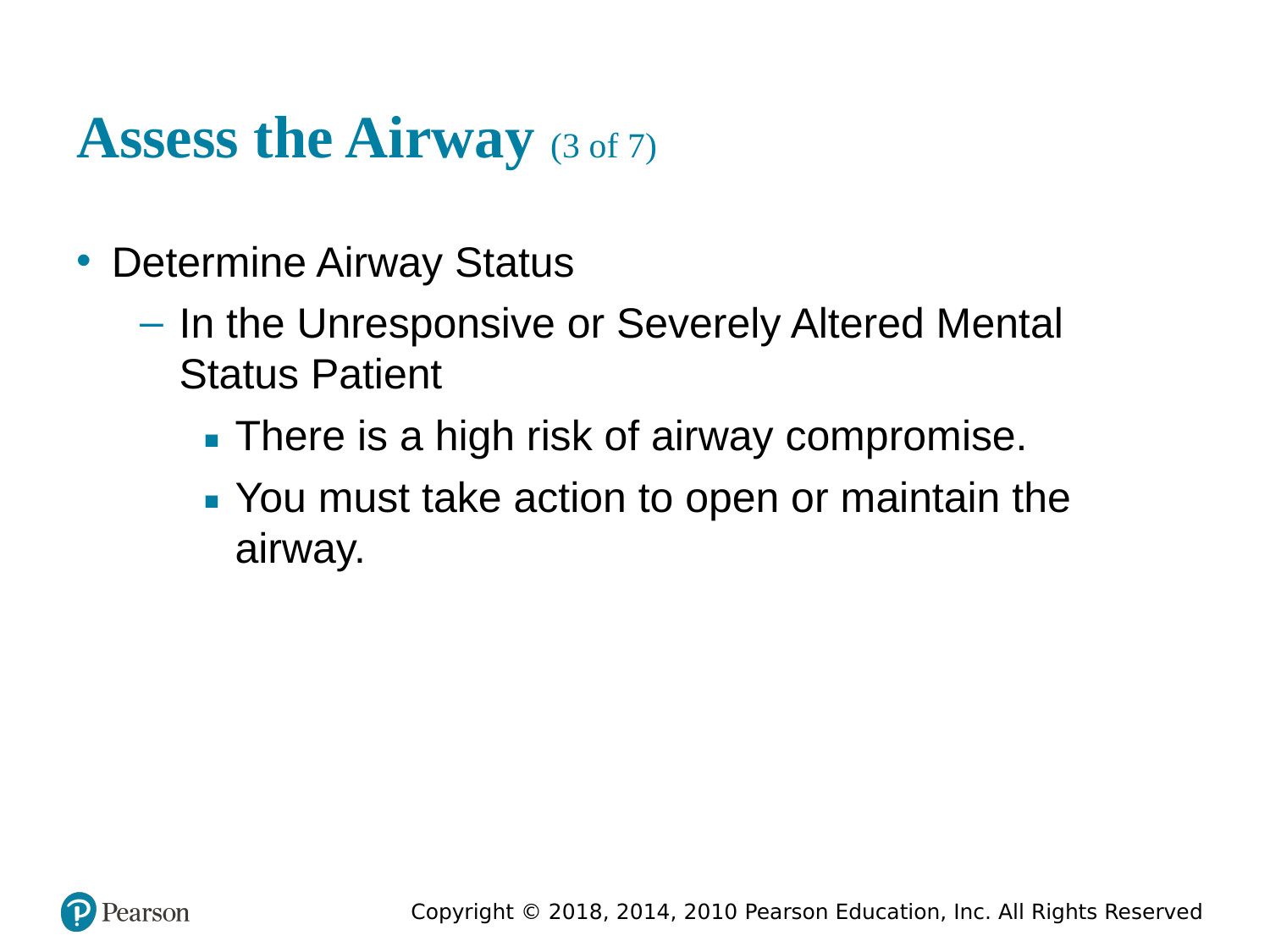

# Assess the Airway (3 of 7)
Determine Airway Status
In the Unresponsive or Severely Altered Mental Status Patient
There is a high risk of airway compromise.
You must take action to open or maintain the airway.